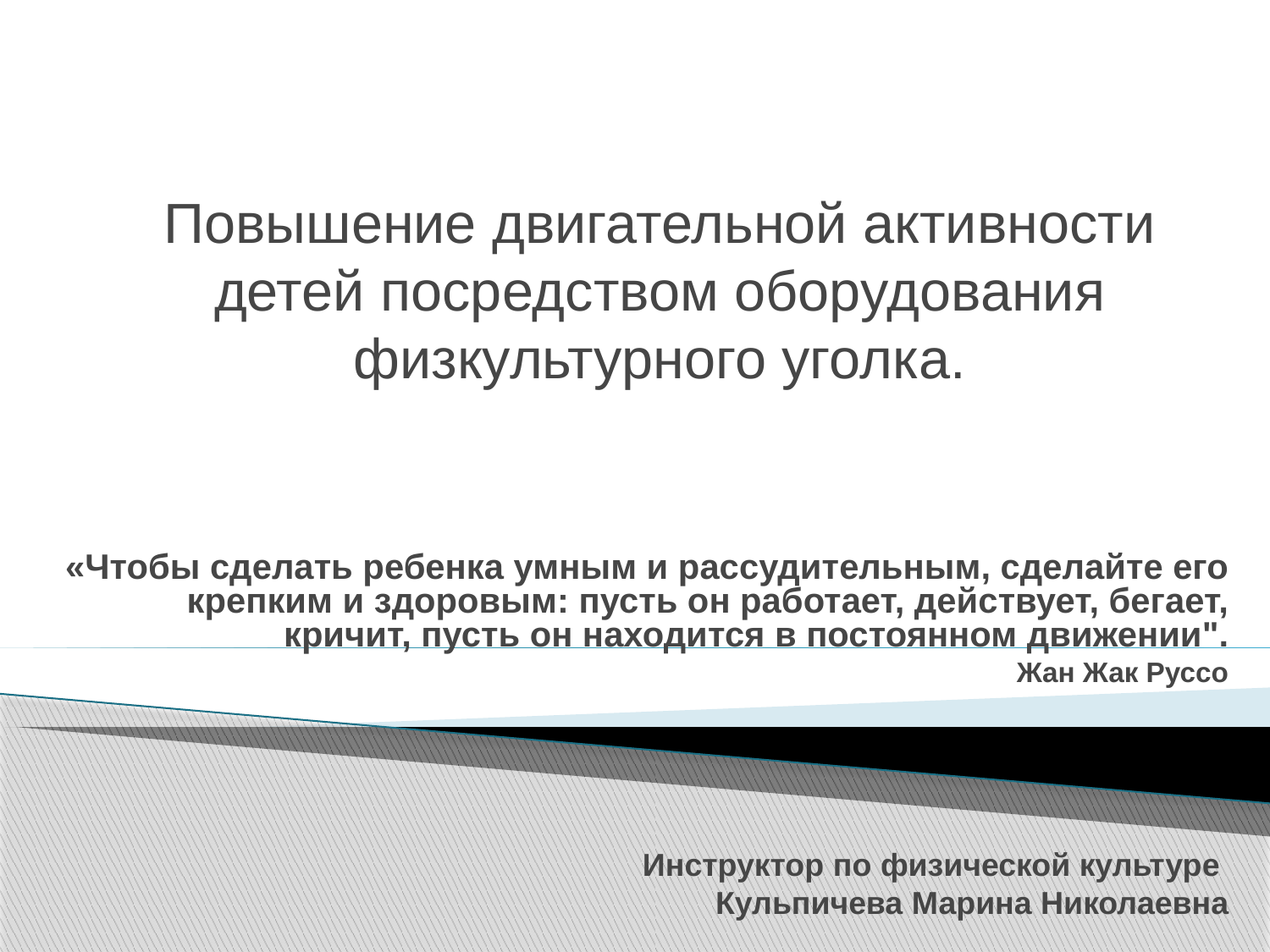

# Повышение двигательной активности детей посредством оборудования физкультурного уголка.
«Чтобы сделать ребенка умным и рассудительным, сделайте его крепким и здоровым: пусть он работает, действует, бегает, кричит, пусть он находится в постоянном движении".
Жан Жак Руссо

Инструктор по физической культуре
Кульпичева Марина Николаевна